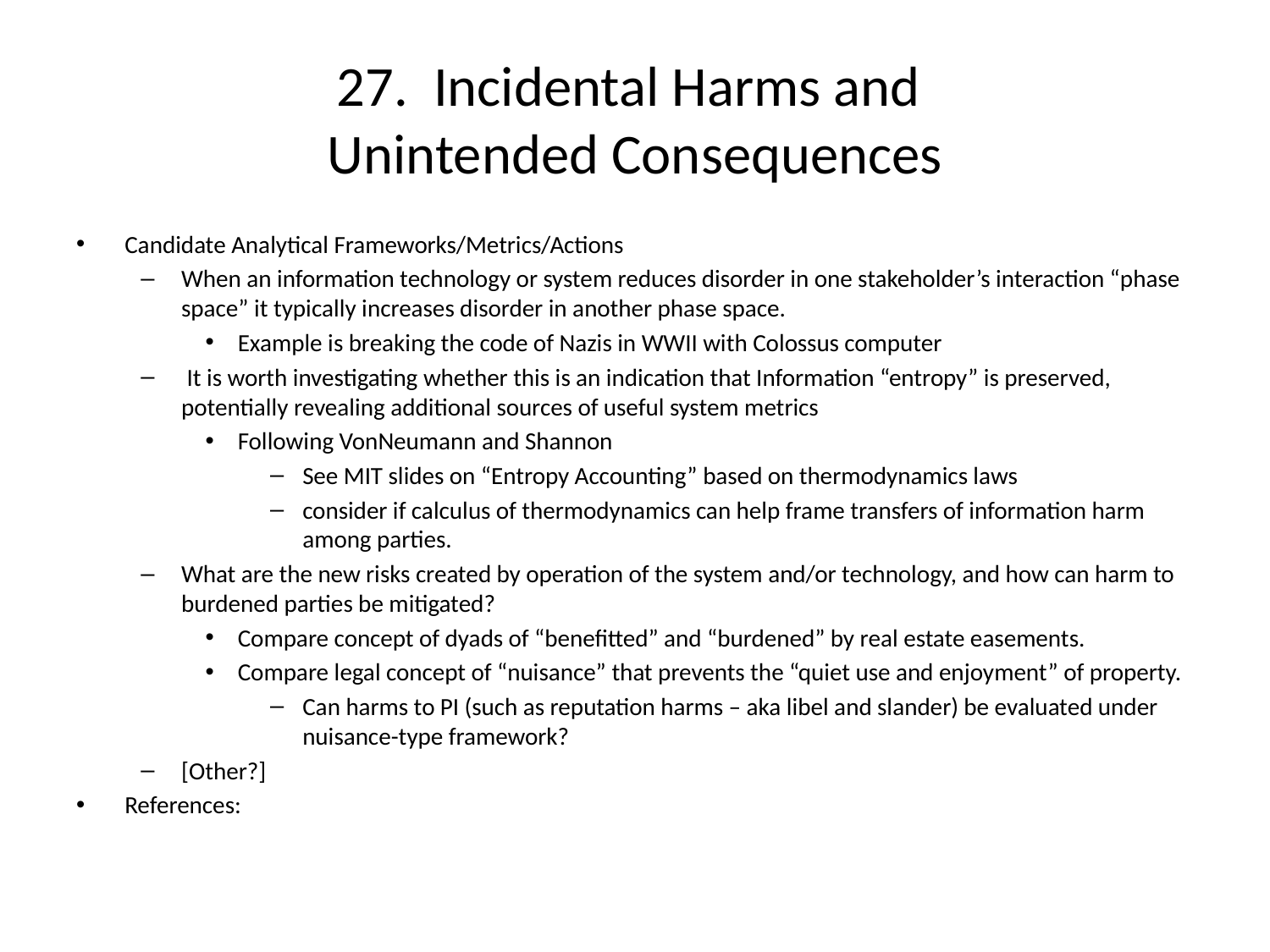

# 27.  Incidental Harms and Unintended Consequences
Candidate Analytical Frameworks/Metrics/Actions
When an information technology or system reduces disorder in one stakeholder’s interaction “phase space” it typically increases disorder in another phase space.
Example is breaking the code of Nazis in WWII with Colossus computer
 It is worth investigating whether this is an indication that Information “entropy” is preserved, potentially revealing additional sources of useful system metrics
Following VonNeumann and Shannon
See MIT slides on “Entropy Accounting” based on thermodynamics laws
consider if calculus of thermodynamics can help frame transfers of information harm among parties.
What are the new risks created by operation of the system and/or technology, and how can harm to burdened parties be mitigated?
Compare concept of dyads of “benefitted” and “burdened” by real estate easements.
Compare legal concept of “nuisance” that prevents the “quiet use and enjoyment” of property.
Can harms to PI (such as reputation harms – aka libel and slander) be evaluated under nuisance-type framework?
[Other?]
References: